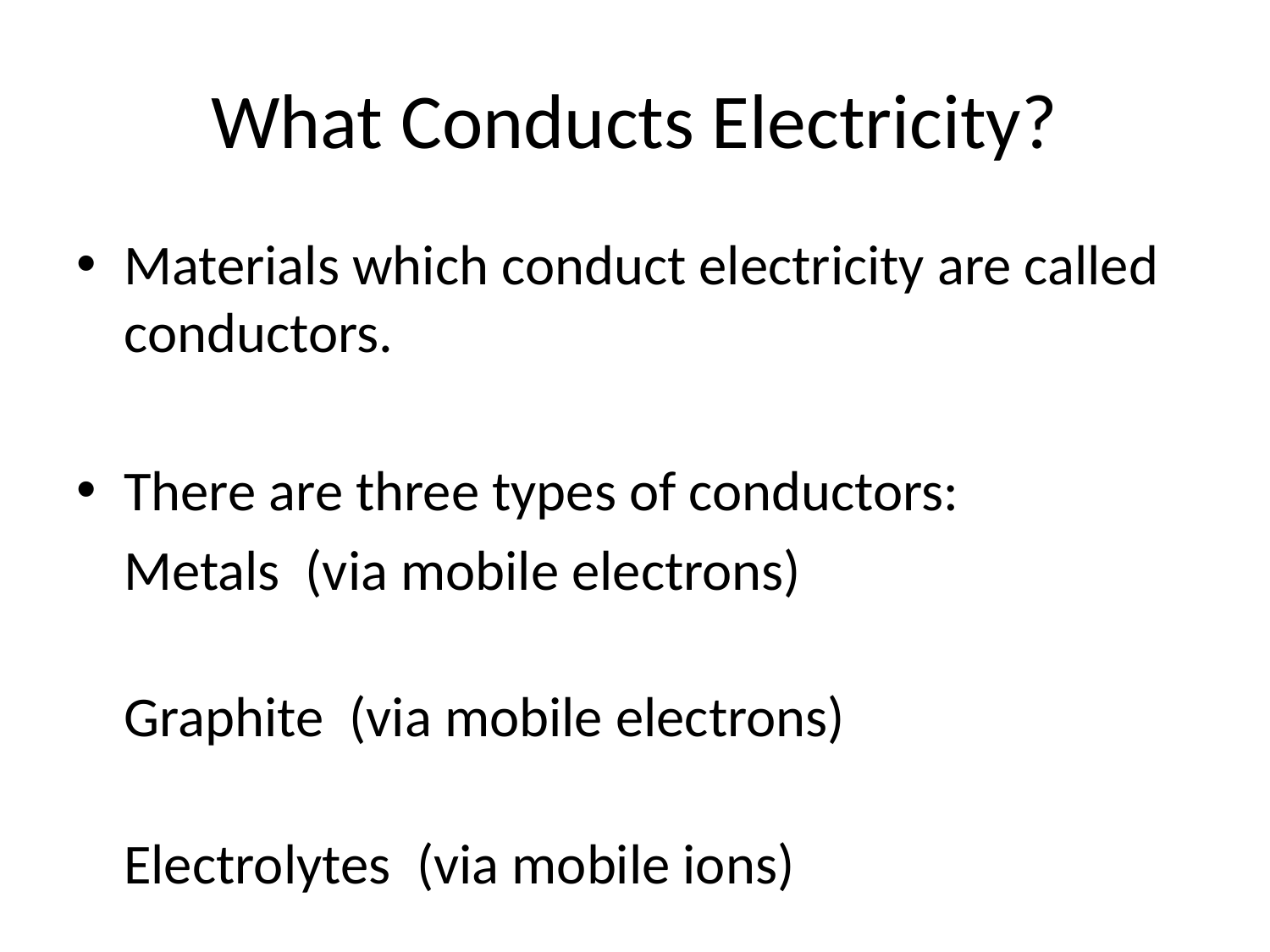

# What Conducts Electricity?
Materials which conduct electricity are called conductors.

There are three types of conductors:
	Metals  (via mobile electrons)
	Graphite  (via mobile electrons)
	Electrolytes  (via mobile ions)